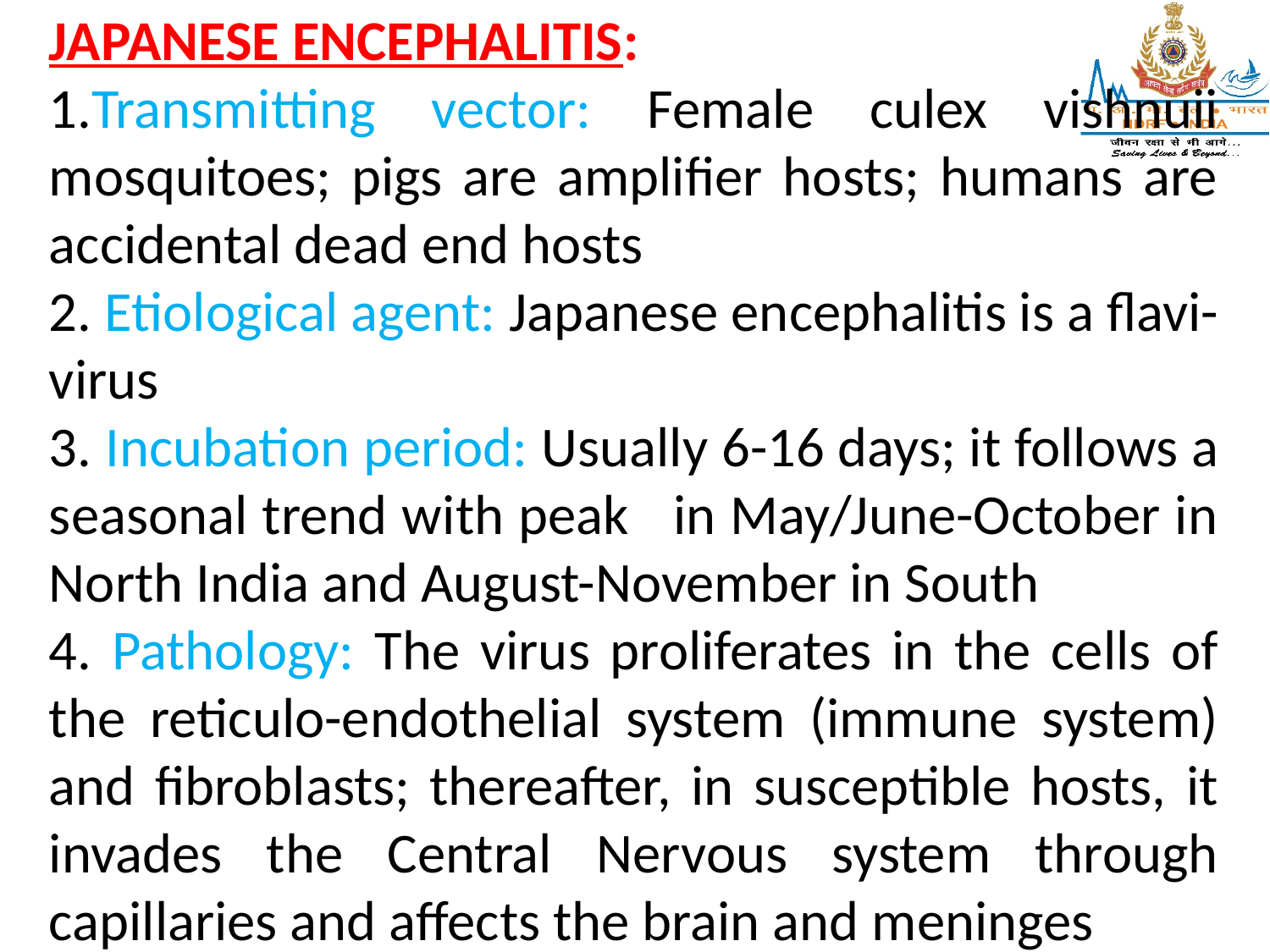

JAPANESE ENCEPHALITIS:
1.Transmitting vector: Female culex vishnuii mosquitoes; pigs are amplifier hosts; humans are accidental dead end hosts
2. Etiological agent: Japanese encephalitis is a flavi-virus
3. Incubation period: Usually 6-16 days; it follows a seasonal trend with peak   in May/June-October in North India and August-November in South
4. Pathology: The virus proliferates in the cells of the reticulo-endothelial system (immune system) and fibroblasts; thereafter, in susceptible hosts, it invades the Central Nervous system through capillaries and affects the brain and meninges